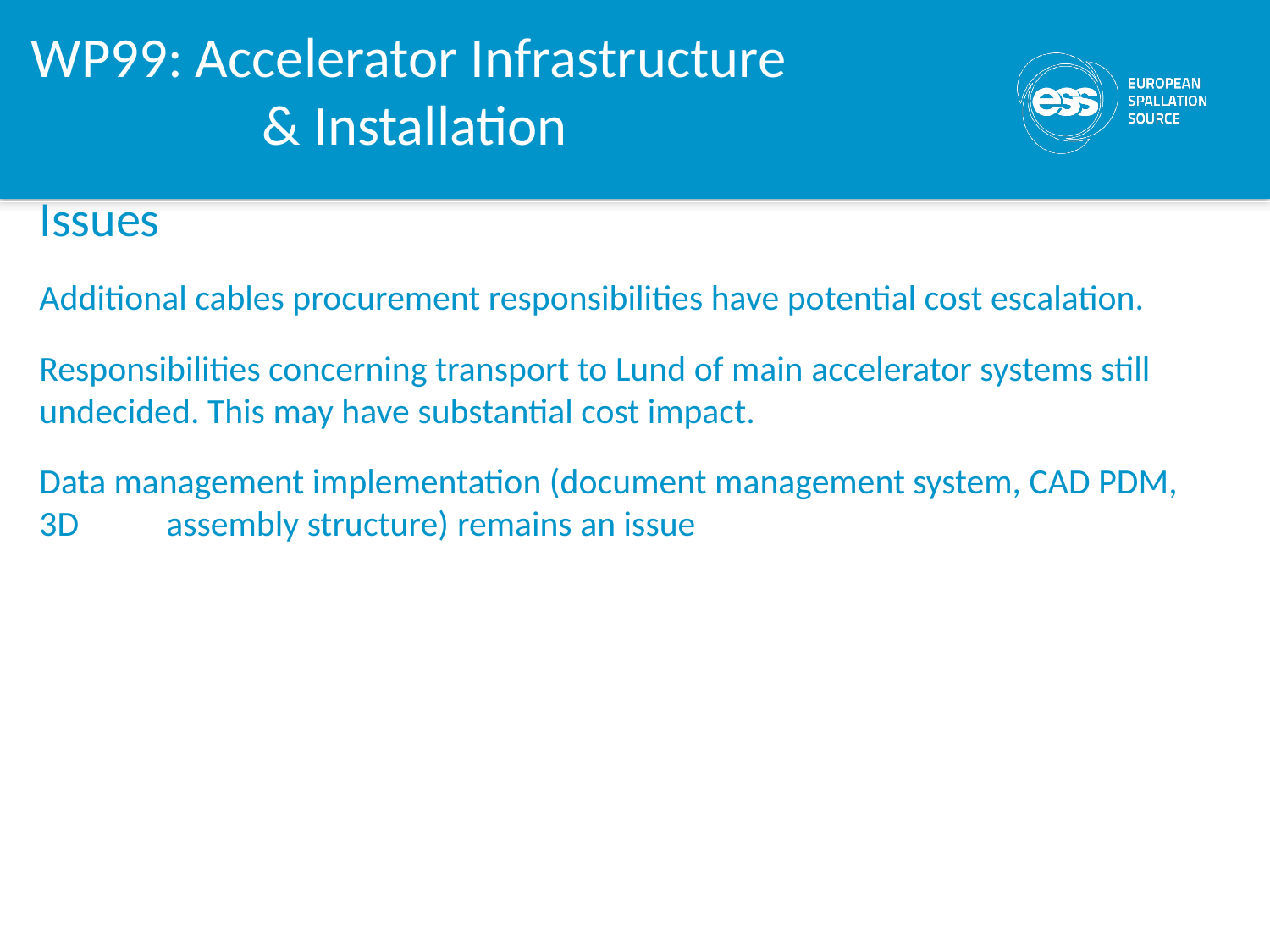

WP99: Accelerator Infrastructure
& Installation
Issues
Additional cables procurement responsibilities have potential cost escalation.
Responsibilities concerning transport to Lund of main accelerator systems still undecided. This may have substantial cost impact.
Data management implementation (document management system, CAD PDM, 3D 	assembly structure) remains an issue